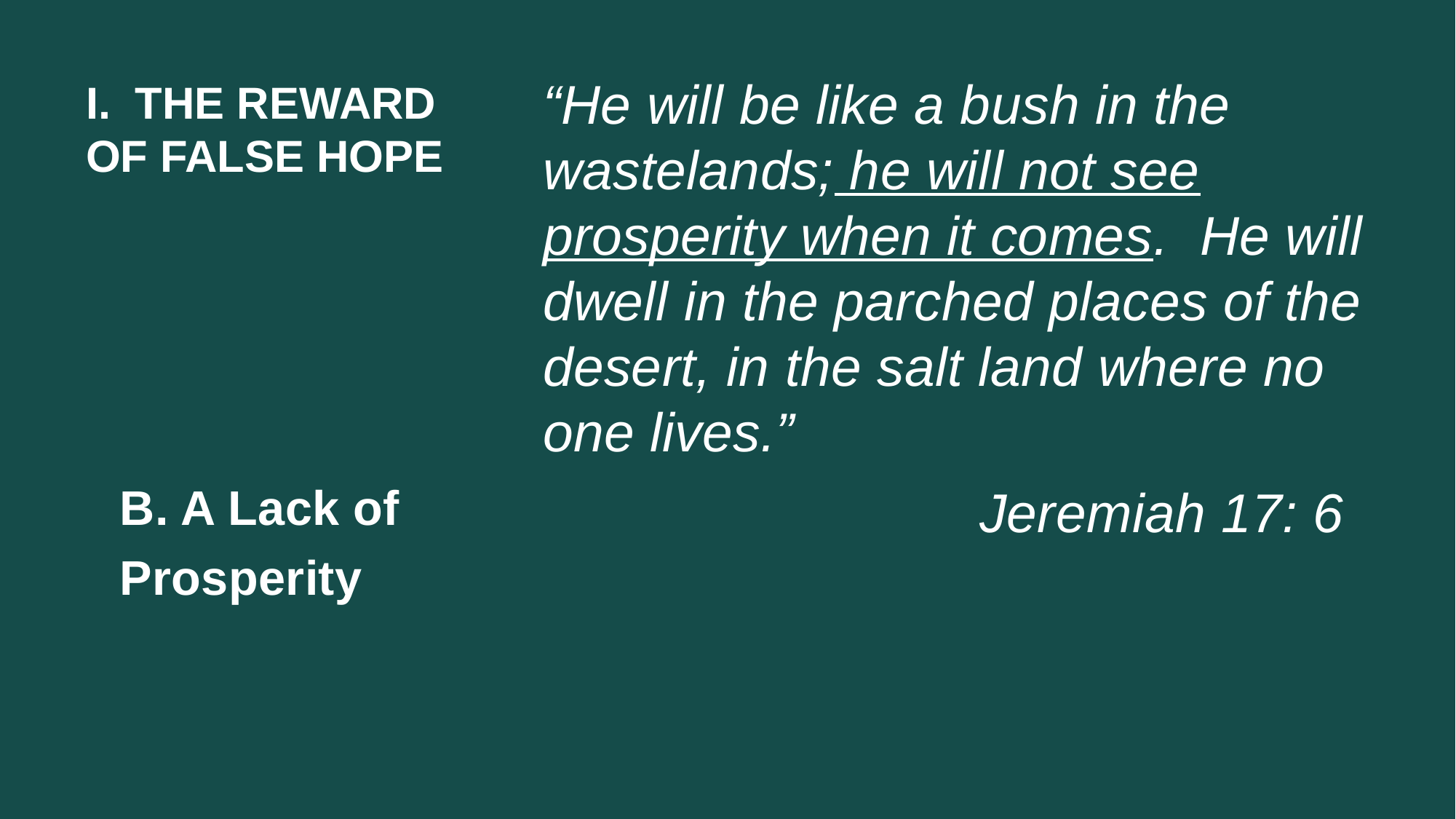

“He will be like a bush in the wastelands; he will not see prosperity when it comes.  He will dwell in the parched places of the desert, in the salt land where no one lives.”
				Jeremiah 17: 6
# I.  THE REWARD OF FALSE HOPE
B. A Lack of Prosperity